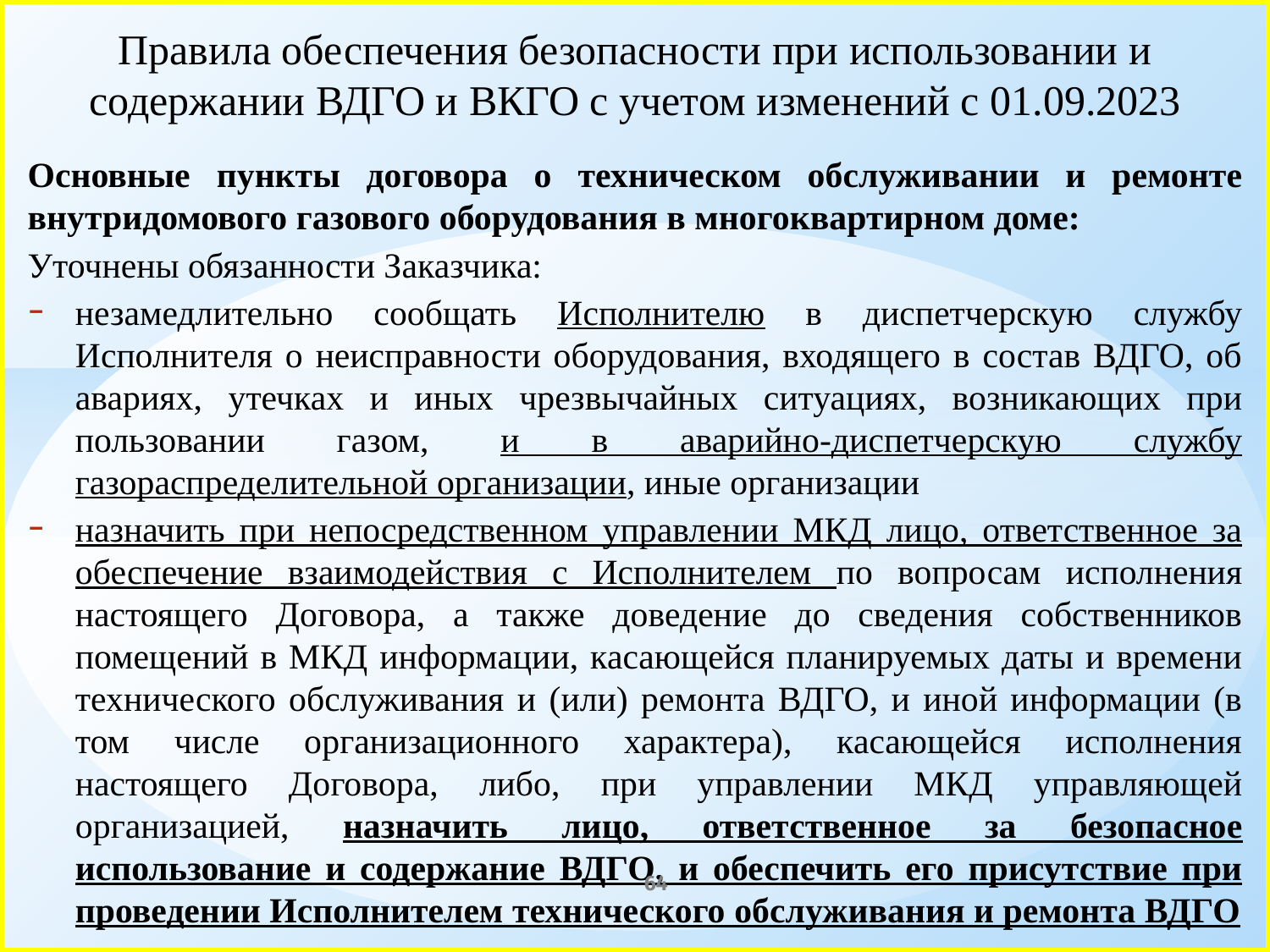

# Правила обеспечения безопасности при использовании и содержании ВДГО и ВКГО с учетом изменений с 01.09.2023
Основные пункты договора о техническом обслуживании и ремонте внутридомового газового оборудования в многоквартирном доме:
Уточнены обязанности Заказчика:
незамедлительно сообщать Исполнителю в диспетчерскую службу Исполнителя о неисправности оборудования, входящего в состав ВДГО, об авариях, утечках и иных чрезвычайных ситуациях, возникающих при пользовании газом, и в аварийно-диспетчерскую службу газораспределительной организации, иные организации
назначить при непосредственном управлении МКД лицо, ответственное за обеспечение взаимодействия с Исполнителем по вопросам исполнения настоящего Договора, а также доведение до сведения собственников помещений в МКД информации, касающейся планируемых даты и времени технического обслуживания и (или) ремонта ВДГО, и иной информации (в том числе организационного характера), касающейся исполнения настоящего Договора, либо, при управлении МКД управляющей организацией, назначить лицо, ответственное за безопасное использование и содержание ВДГО, и обеспечить его присутствие при проведении Исполнителем технического обслуживания и ремонта ВДГО

64